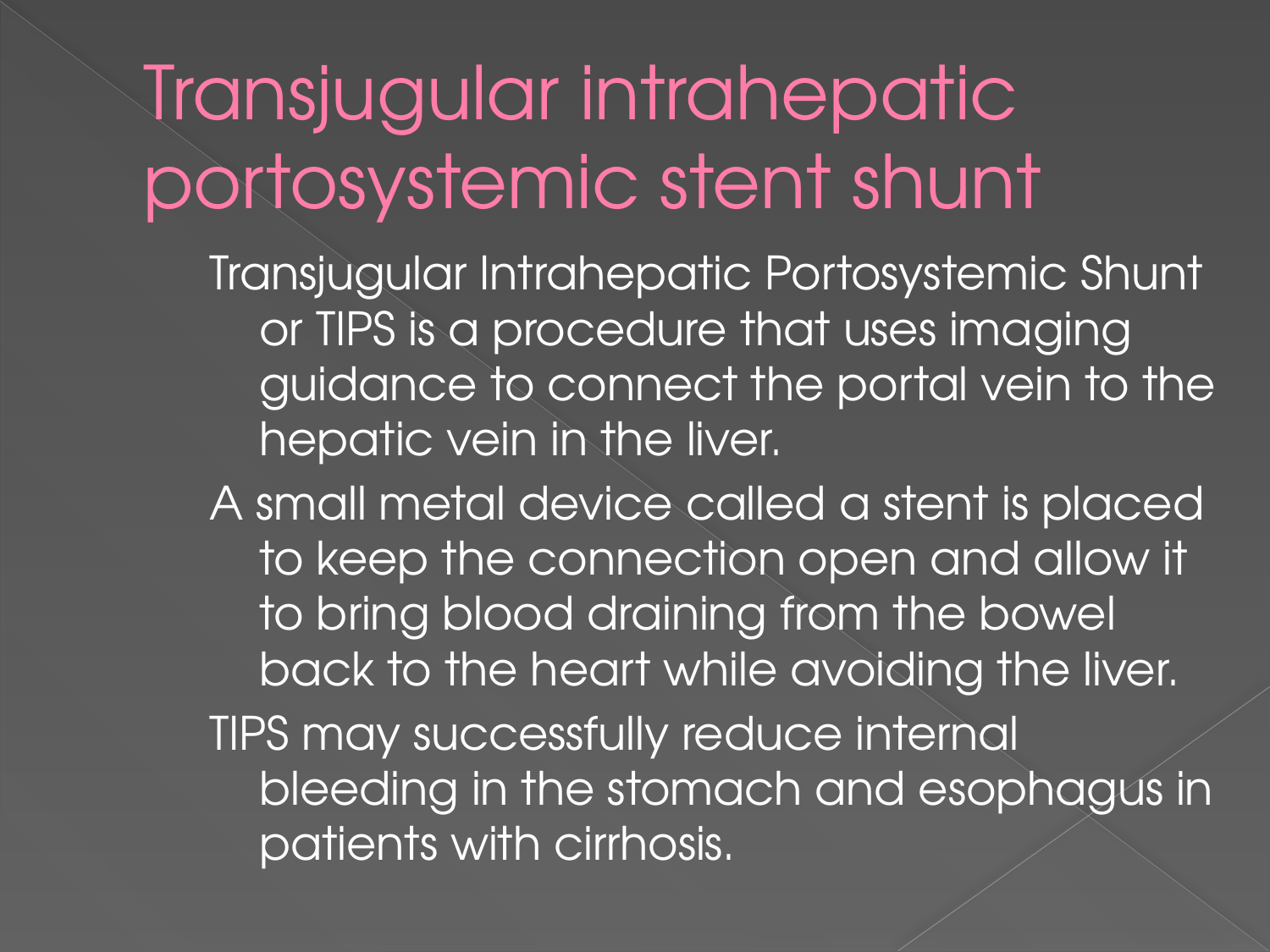

# Transjugular intrahepatic portosystemic stent shunt
Transjugular Intrahepatic Portosystemic Shunt or TIPS is a procedure that uses imaging guidance to connect the portal vein to the hepatic vein in the liver.
A small metal device called a stent is placed to keep the connection open and allow it to bring blood draining from the bowel back to the heart while avoiding the liver.
TIPS may successfully reduce internal bleeding in the stomach and esophagus in patients with cirrhosis.